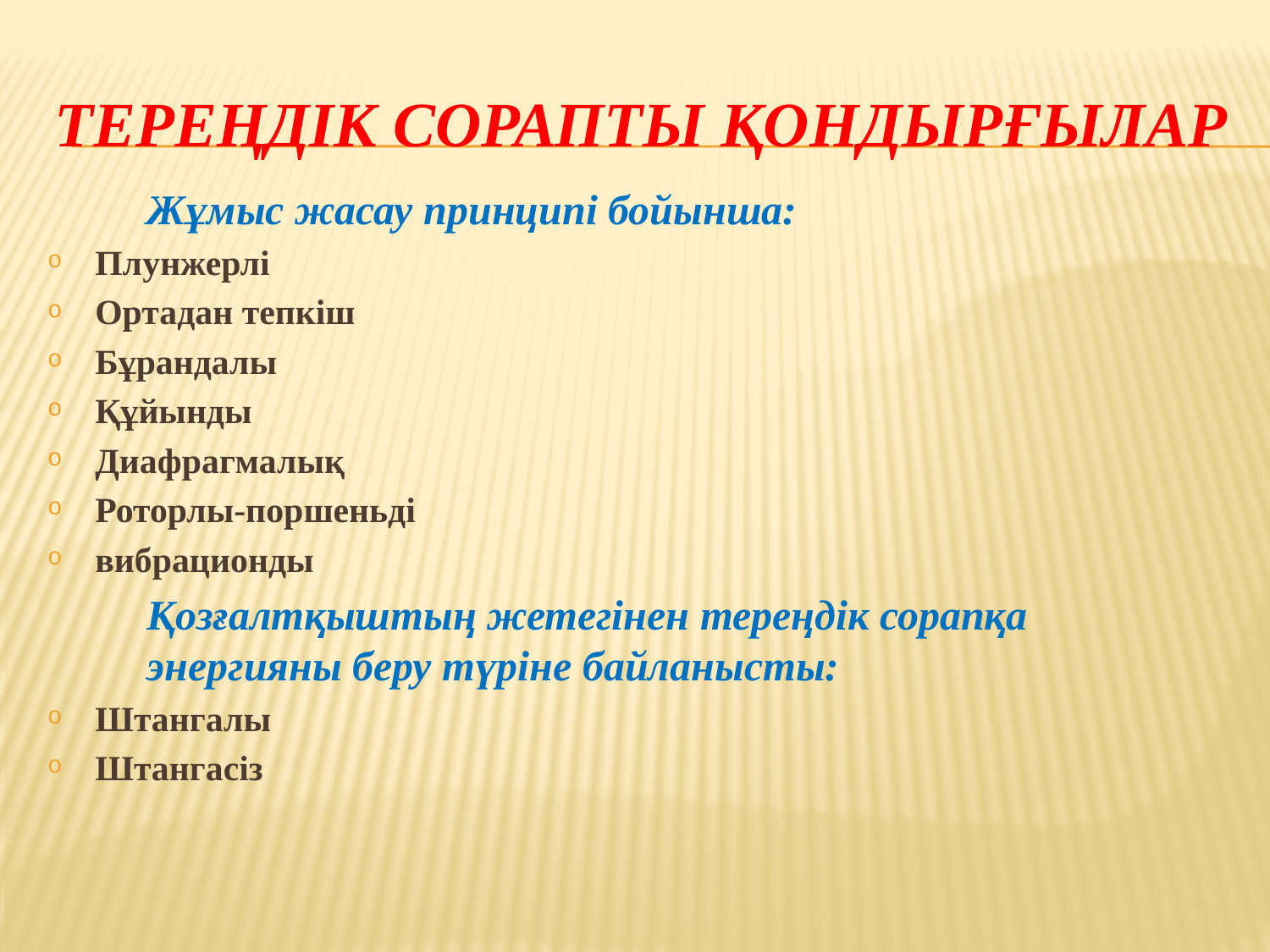

# Тереңдік сорапты қондырғылар
Жұмыс жасау принципі бойынша:
Плунжерлі
Ортадан тепкіш
Бұрандалы
Құйынды
Диафрагмалық
Роторлы-поршеньді
вибрационды
Қозғалтқыштың жетегінен тереңдік сорапқа энергияны беру түріне байланысты:
Штангалы
Штангасіз